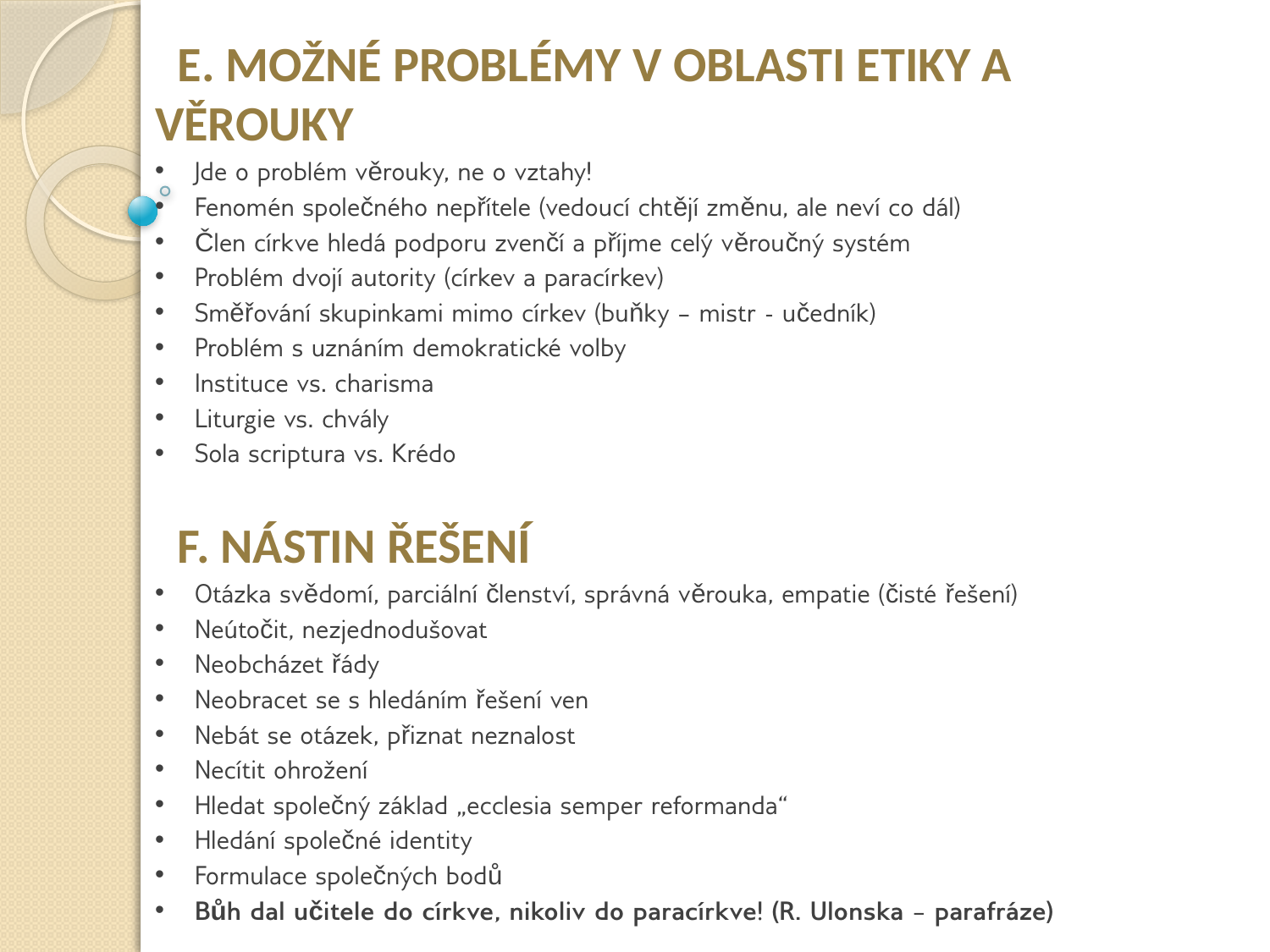

E. Možné problémy v oblasti etiky a věrouky
Jde o problém věrouky, ne o vztahy!
Fenomén společného nepřítele (vedoucí chtějí změnu, ale neví co dál)
Člen církve hledá podporu zvenčí a příjme celý věroučný systém
Problém dvojí autority (církev a paracírkev)
Směřování skupinkami mimo církev (buňky – mistr - učedník)
Problém s uznáním demokratické volby
Instituce vs. charisma
Liturgie vs. chvály
Sola scriptura vs. Krédo

  F. Nástin řešení
Otázka svědomí, parciální členství, správná věrouka, empatie (čisté řešení)
Neútočit, nezjednodušovat
Neobcházet řády
Neobracet se s hledáním řešení ven
Nebát se otázek, přiznat neznalost
Necítit ohrožení
Hledat společný základ „ecclesia semper reformanda“
Hledání společné identity
Formulace společných bodů
Bůh dal učitele do církve, nikoliv do paracírkve! (R. Ulonska – parafráze)